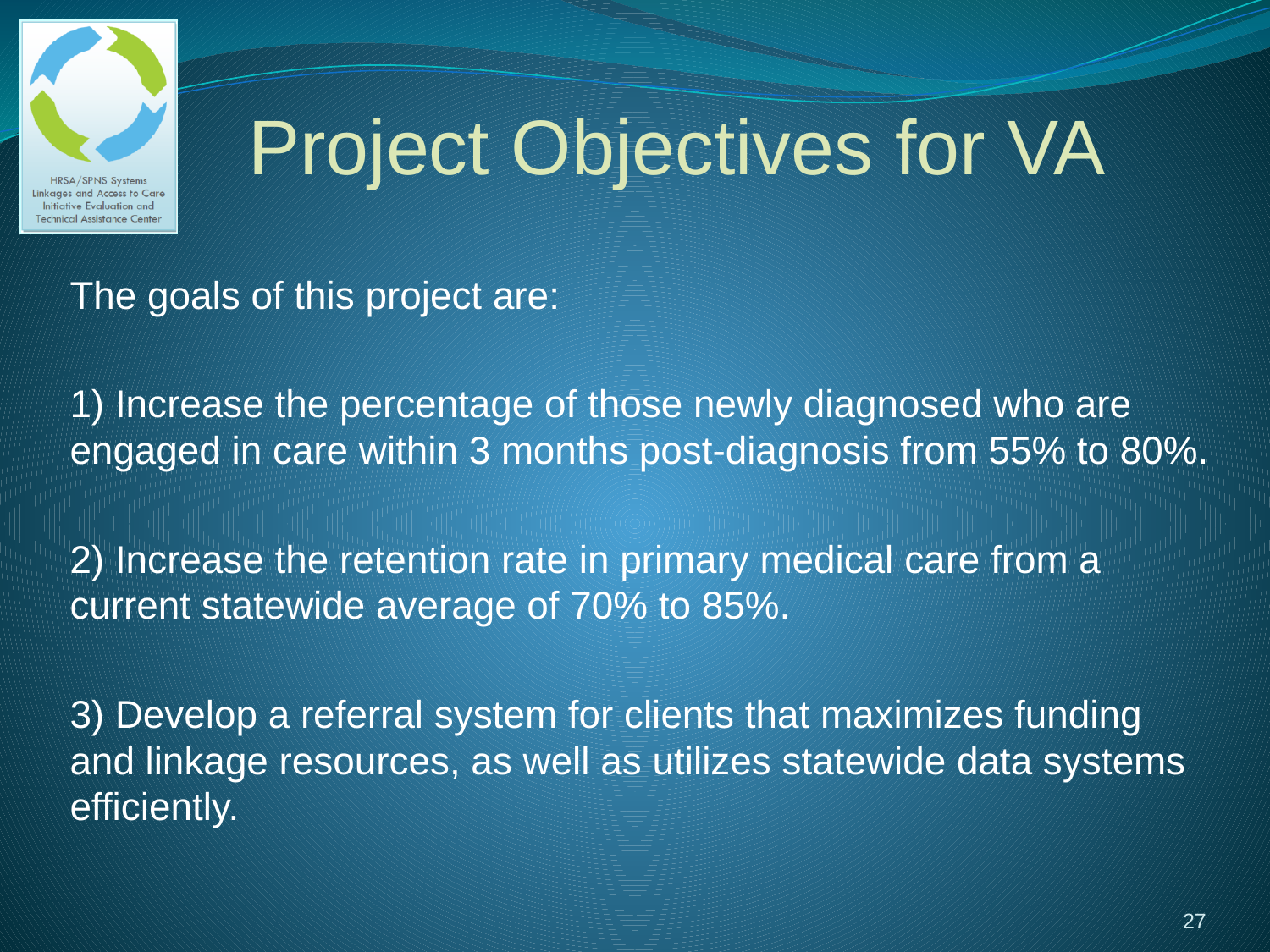

# Project Objectives for VA
The goals of this project are:

1) Increase the percentage of those newly diagnosed who are engaged in care within 3 months post-diagnosis from 55% to 80%.

2) Increase the retention rate in primary medical care from a current statewide average of 70% to 85%.

3) Develop a referral system for clients that maximizes funding and linkage resources, as well as utilizes statewide data systems efficiently.
27